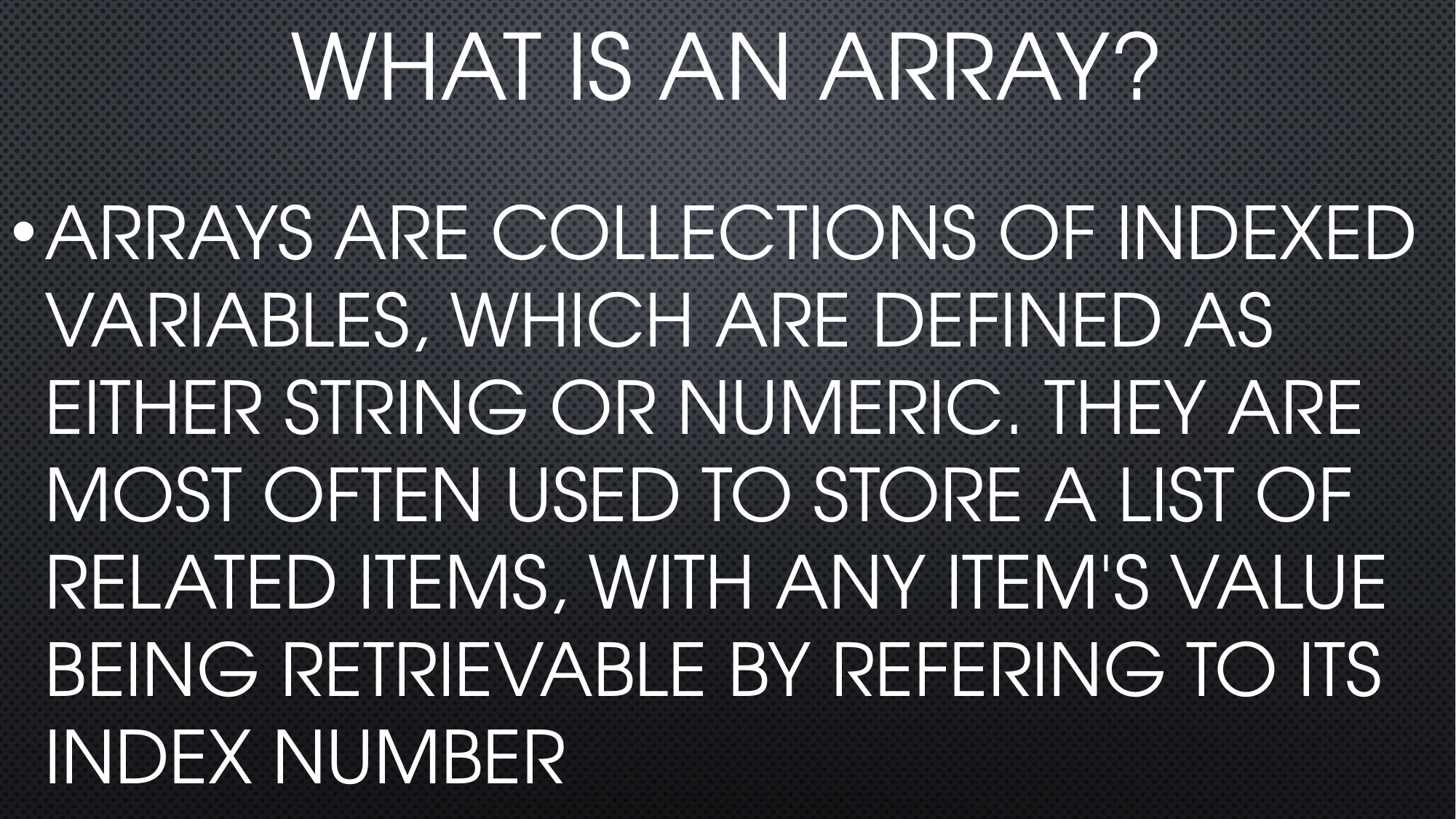

# What is an Array?
Arrays are collections of indexed variables, which are defined as either string or numeric. They are most often used to store a list of related items, with any item's value being retrievable by refering to its index number